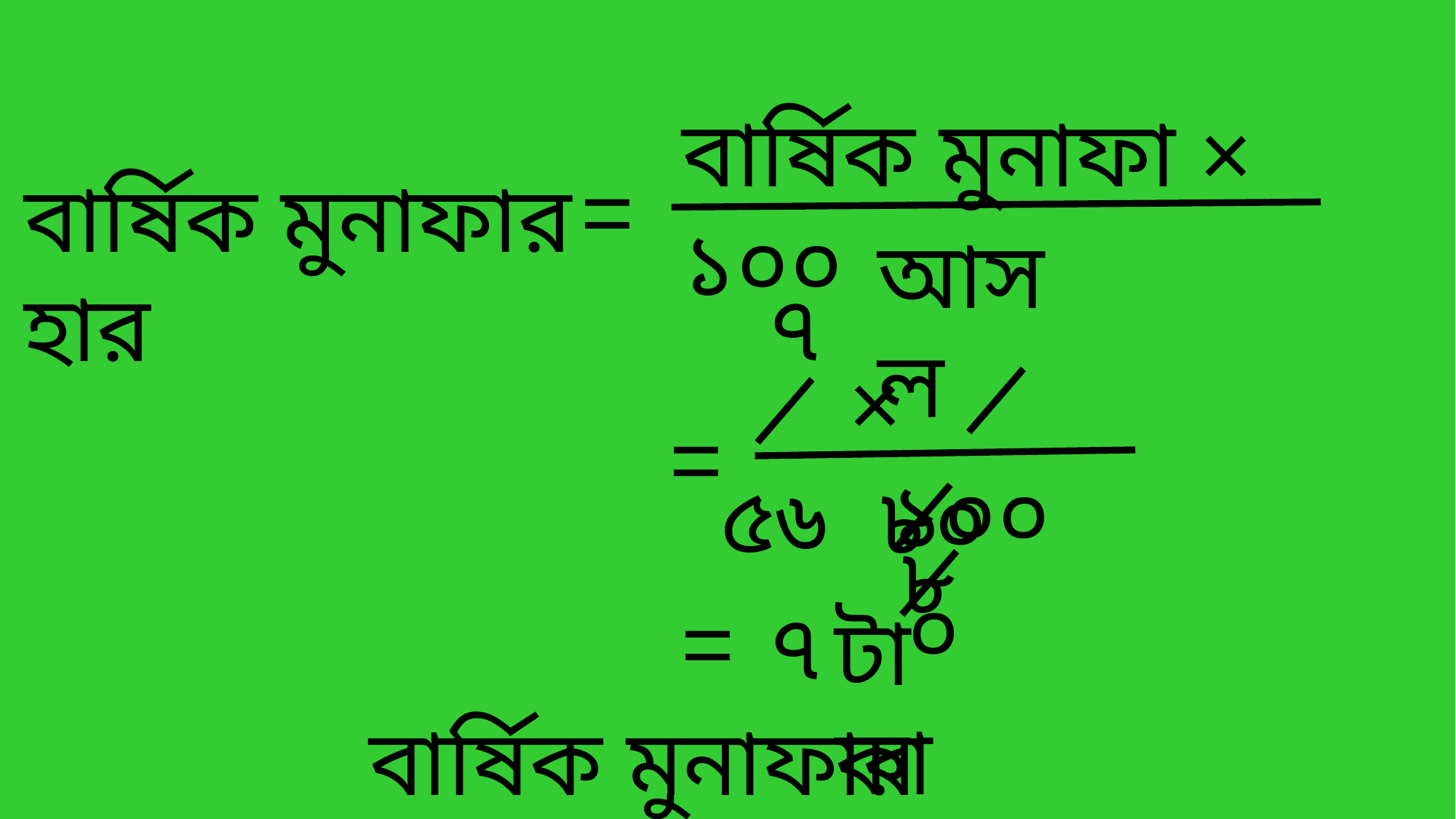

বার্ষিক মুনাফা × ১০০
=
বার্ষিক মুনাফার হার
আসল
৭
 ×
  ১০০
 ৫৬
=
৮০০
৮
=
  ৭
টাকা
বার্ষিক মুনাফার হার=৭%